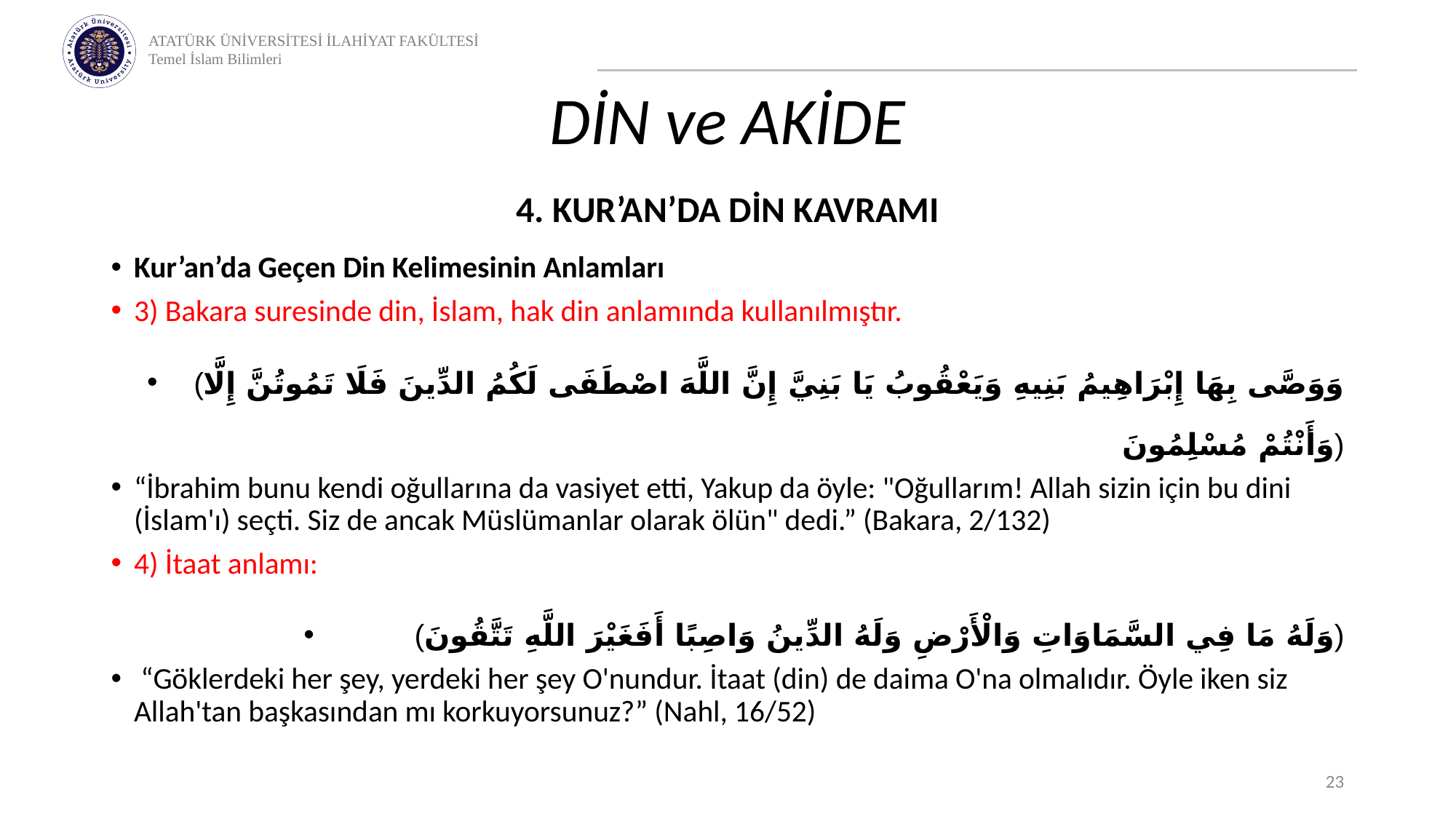

# DİN ve AKİDE
4. KUR’AN’DA DİN KAVRAMI
Kur’an’da Geçen Din Kelimesinin Anlamları
3) Bakara suresinde din, İslam, hak din anlamında kullanılmıştır.
(وَوَصَّى بِهَا إِبْرَاهِيمُ بَنِيهِ وَيَعْقُوبُ يَا بَنِيَّ إِنَّ اللَّهَ اصْطَفَى لَكُمُ الدِّينَ فَلَا تَمُوتُنَّ إِلَّا وَأَنْتُمْ مُسْلِمُونَ)
“İbrahim bunu kendi oğullarına da vasiyet etti, Yakup da öyle: "Oğullarım! Allah sizin için bu dini (İslam'ı) seçti. Siz de ancak Müslümanlar olarak ölün" dedi.” (Bakara, 2/132)
4) İtaat anlamı:
(وَلَهُ مَا فِي السَّمَاوَاتِ وَالْأَرْضِ وَلَهُ الدِّينُ وَاصِبًا أَفَغَيْرَ اللَّهِ تَتَّقُونَ)
 “Göklerdeki her şey, yerdeki her şey O'nundur. İtaat (din) de daima O'na olmalıdır. Öyle iken siz Allah'tan başkasından mı korkuyorsunuz?” (Nahl, 16/52)

23